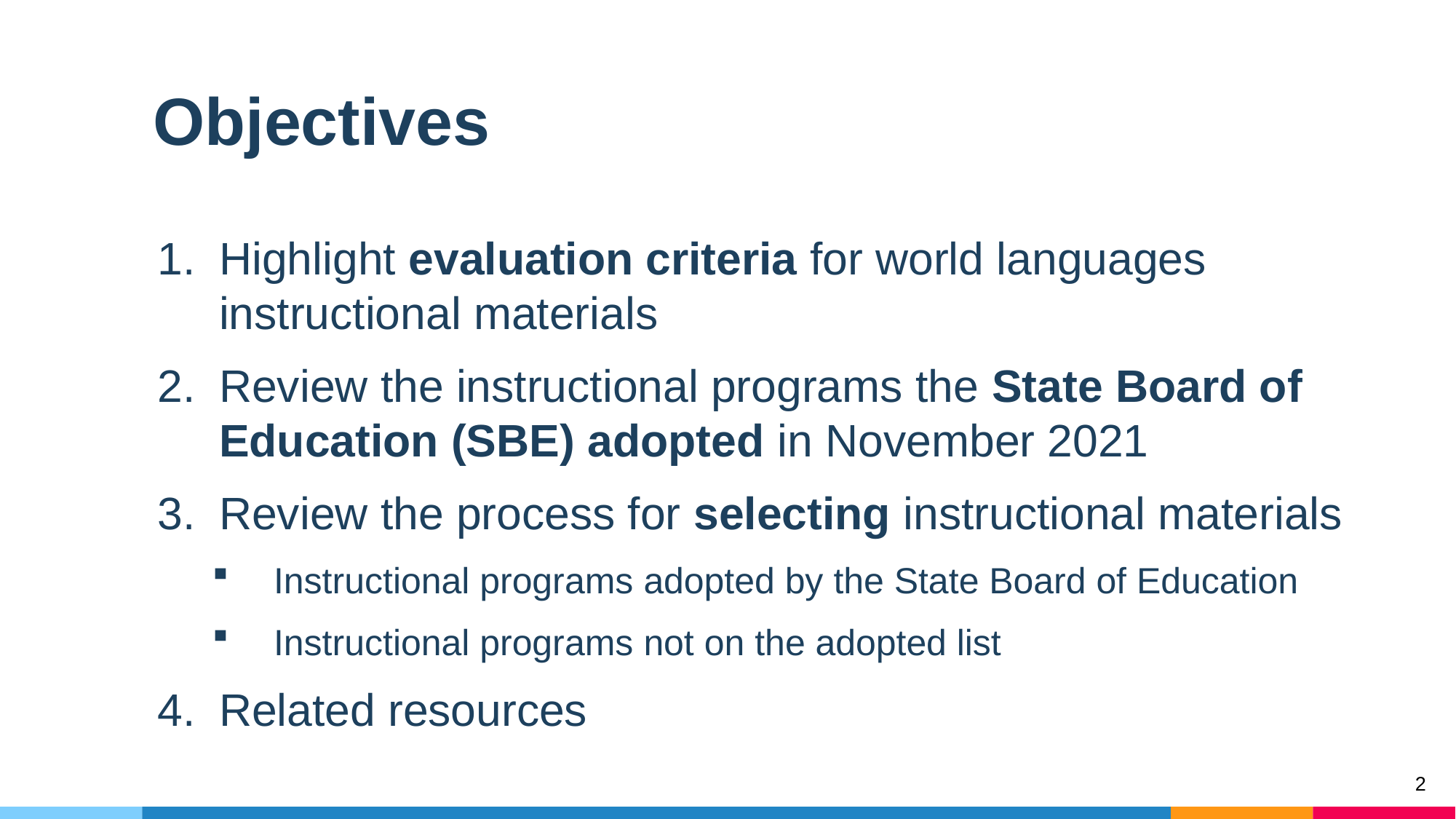

# Objectives
Highlight evaluation criteria for world languages instructional materials
Review the instructional programs the State Board of Education (SBE) adopted in November 2021
Review the process for selecting instructional materials
Instructional programs adopted by the State Board of Education
Instructional programs not on the adopted list
Related resources
2